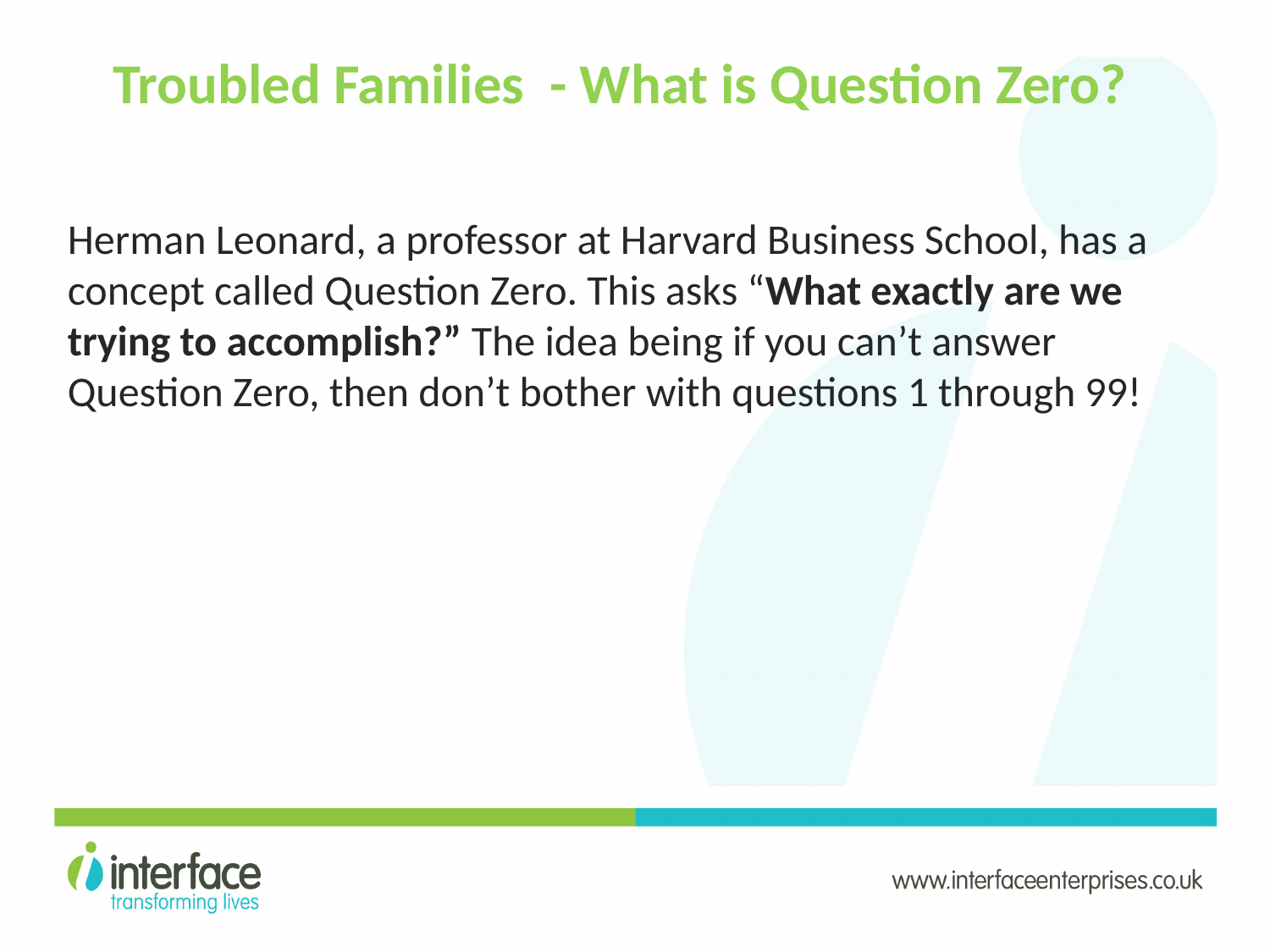

# Troubled Families  - What is Question Zero?

Herman Leonard, a professor at Harvard Business School, has a concept called Question Zero. This asks “What exactly are we trying to accomplish?” The idea being if you can’t answer Question Zero, then don’t bother with questions 1 through 99!